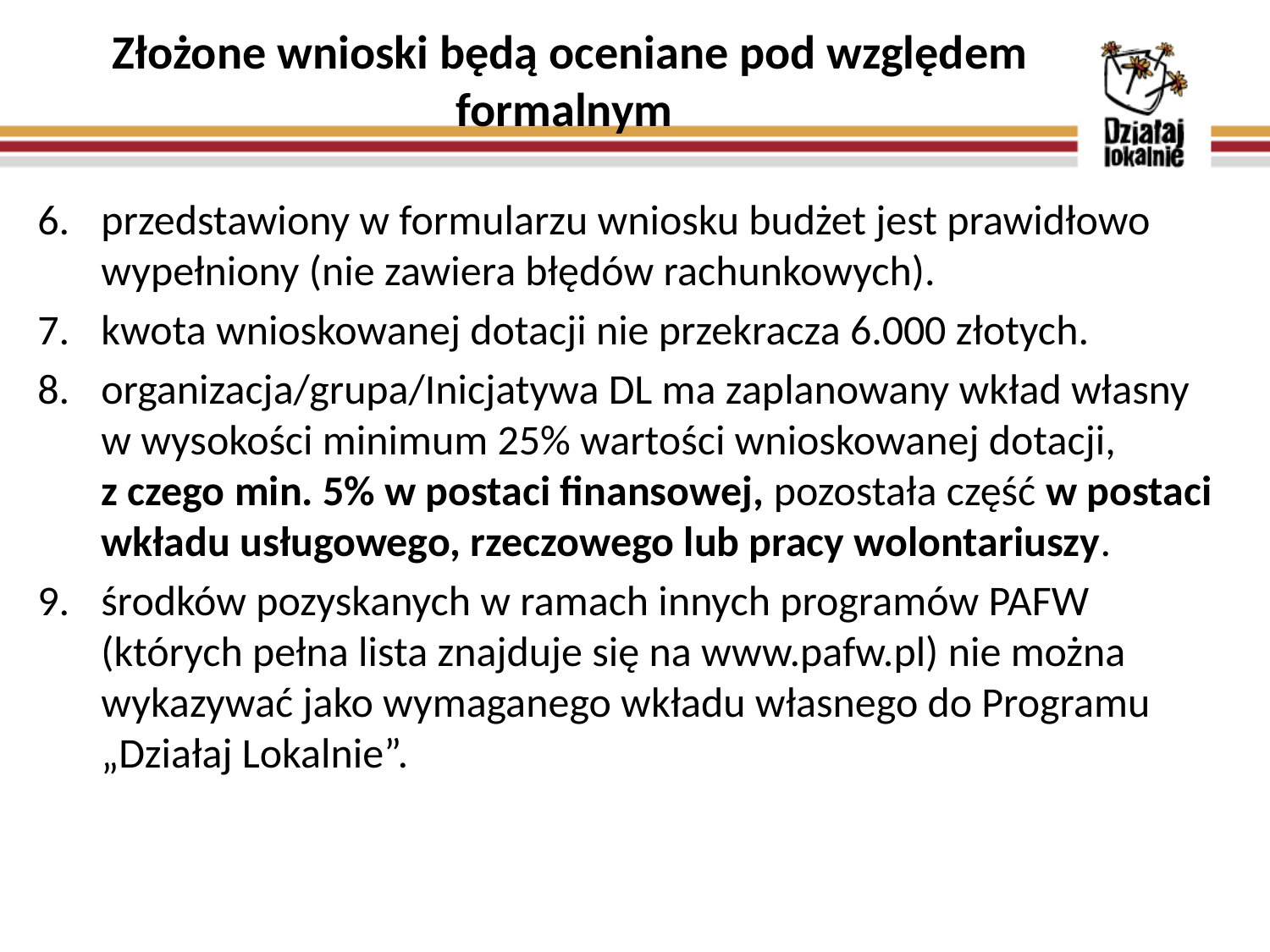

# Złożone wnioski będą oceniane pod względem formalnym
przedstawiony w formularzu wniosku budżet jest prawidłowo wypełniony (nie zawiera błędów rachunkowych).
kwota wnioskowanej dotacji nie przekracza 6.000 złotych.
organizacja/grupa/Inicjatywa DL ma zaplanowany wkład własny
w wysokości minimum 25% wartości wnioskowanej dotacji,
z czego min. 5% w postaci finansowej, pozostała część w postaci wkładu usługowego, rzeczowego lub pracy wolontariuszy.
środków pozyskanych w ramach innych programów PAFW (których pełna lista znajduje się na www.pafw.pl) nie można wykazywać jako wymaganego wkładu własnego do Programu „Działaj Lokalnie”.